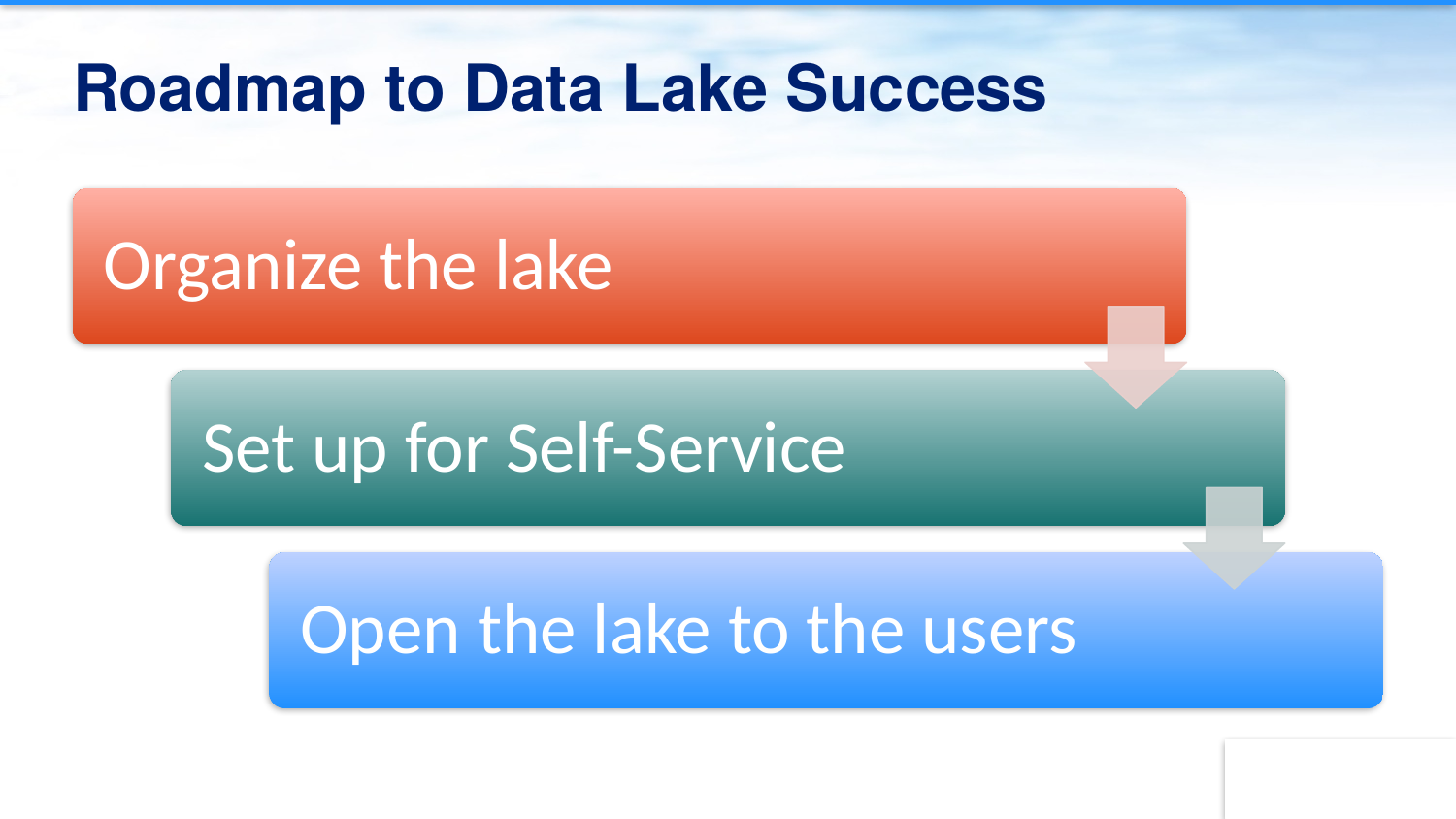

# Roadmap to Data Lake Success
Organize the lake
Set up for Self-Service
Open the lake to the users